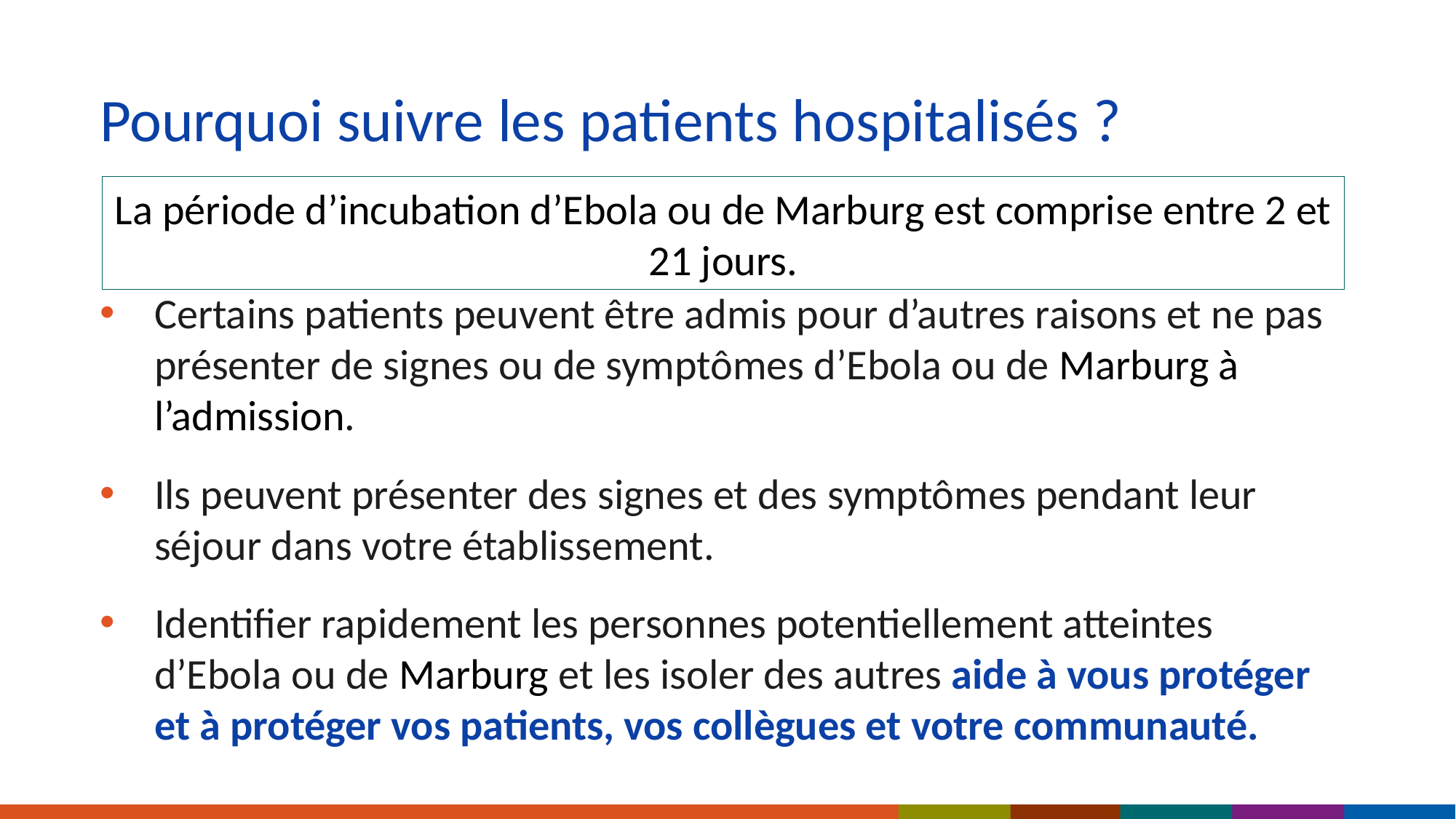

# Pourquoi suivre les patients hospitalisés ?
La période d’incubation d’Ebola ou de Marburg est comprise entre 2 et 21 jours.
Certains patients peuvent être admis pour d’autres raisons et ne pas présenter de signes ou de symptômes d’Ebola ou de Marburg à l’admission.
Ils peuvent présenter des signes et des symptômes pendant leur séjour dans votre établissement.
Identifier rapidement les personnes potentiellement atteintes d’Ebola ou de Marburg et les isoler des autres aide à vous protéger et à protéger vos patients, vos collègues et votre communauté.